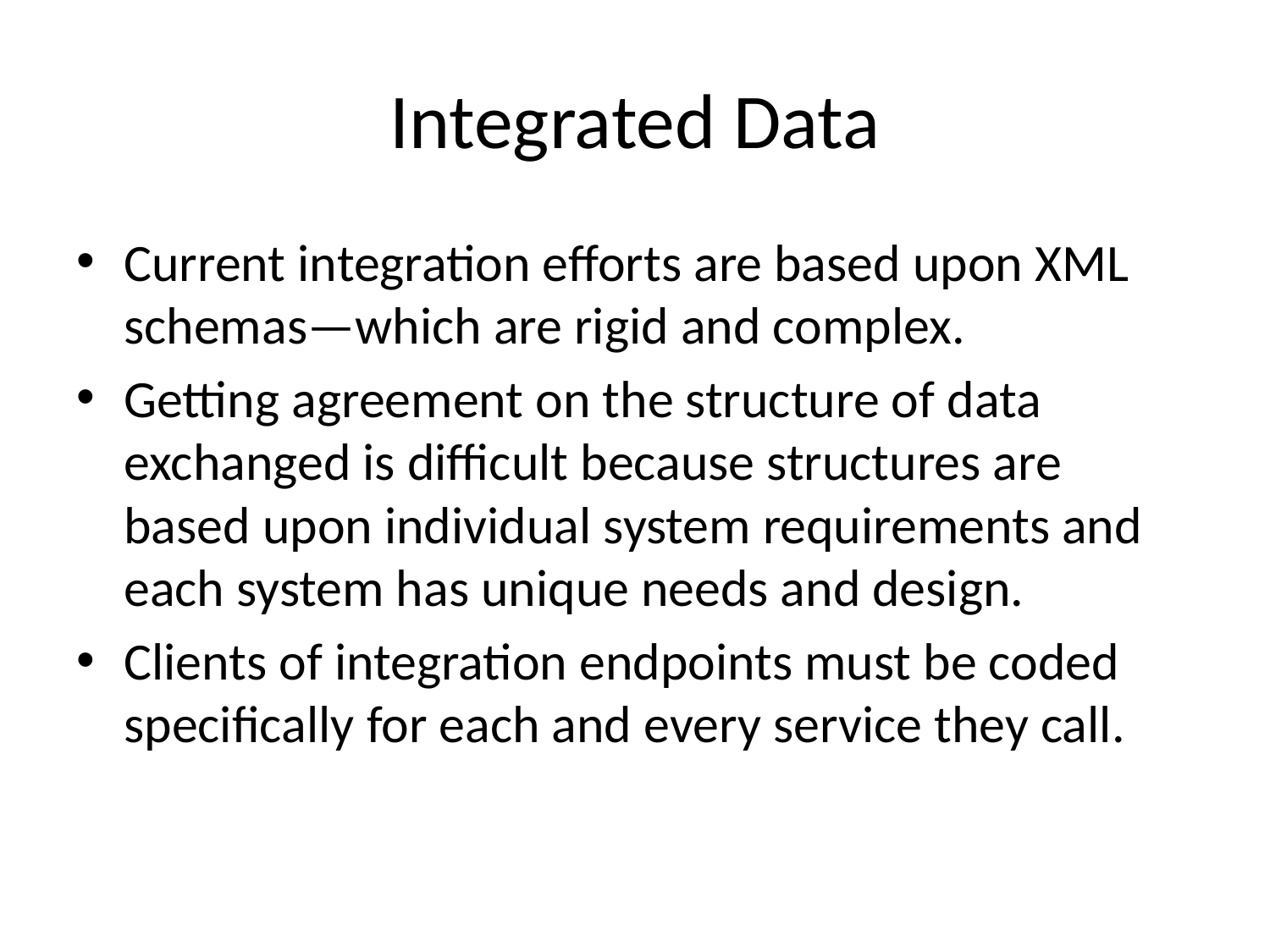

# Integrated Data
Current integration efforts are based upon XML schemas—which are rigid and complex.
Getting agreement on the structure of data exchanged is difficult because structures are based upon individual system requirements and each system has unique needs and design.
Clients of integration endpoints must be coded specifically for each and every service they call.